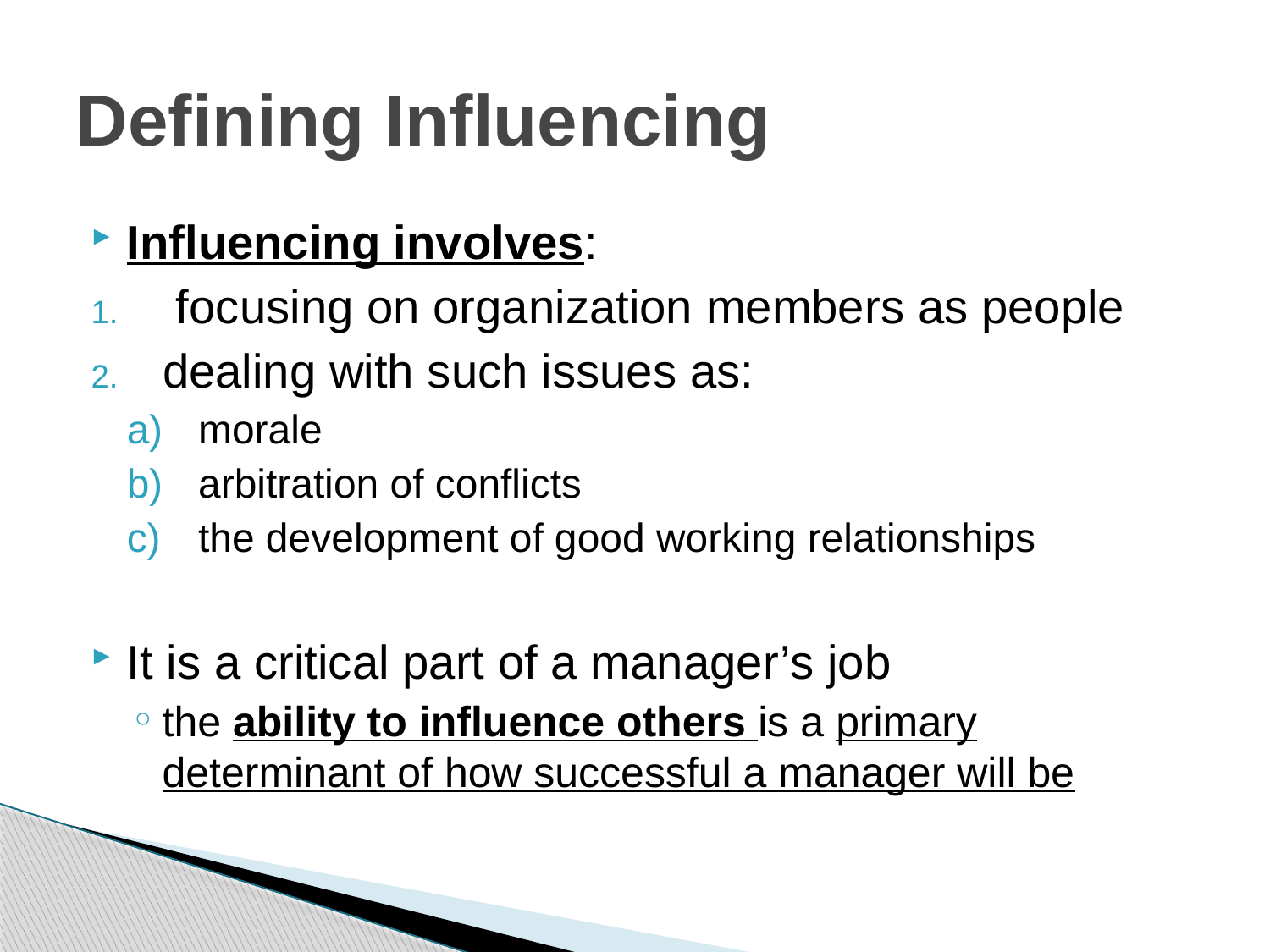

# Defining Influencing
Influencing involves:
 focusing on organization members as people
dealing with such issues as:
morale
arbitration of conflicts
the development of good working relationships

It is a critical part of a manager’s job
the ability to influence others is a primary determinant of how successful a manager will be